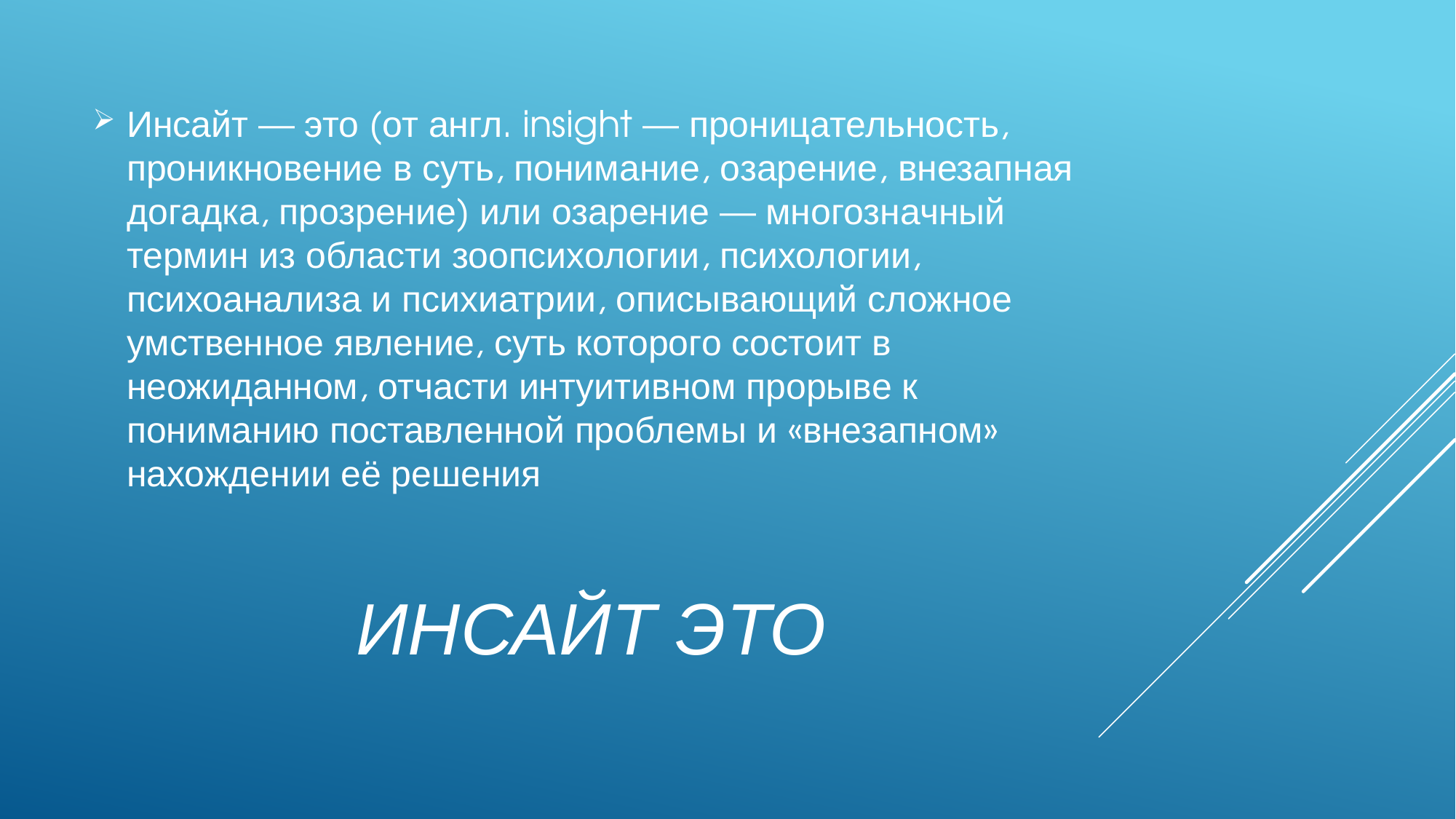

Инсайт — это (от англ. insight — проницательность, проникновение в суть, понимание, озарение, внезапная догадка, прозрение) или озарение — многозначный термин из области зоопсихологии, психологии, психоанализа и психиатрии, описывающий сложное умственное явление, суть которого состоит в неожиданном, отчасти интуитивном прорыве к пониманию поставленной проблемы и «внезапном» нахождении её решения
# ИНСАЙТ Это